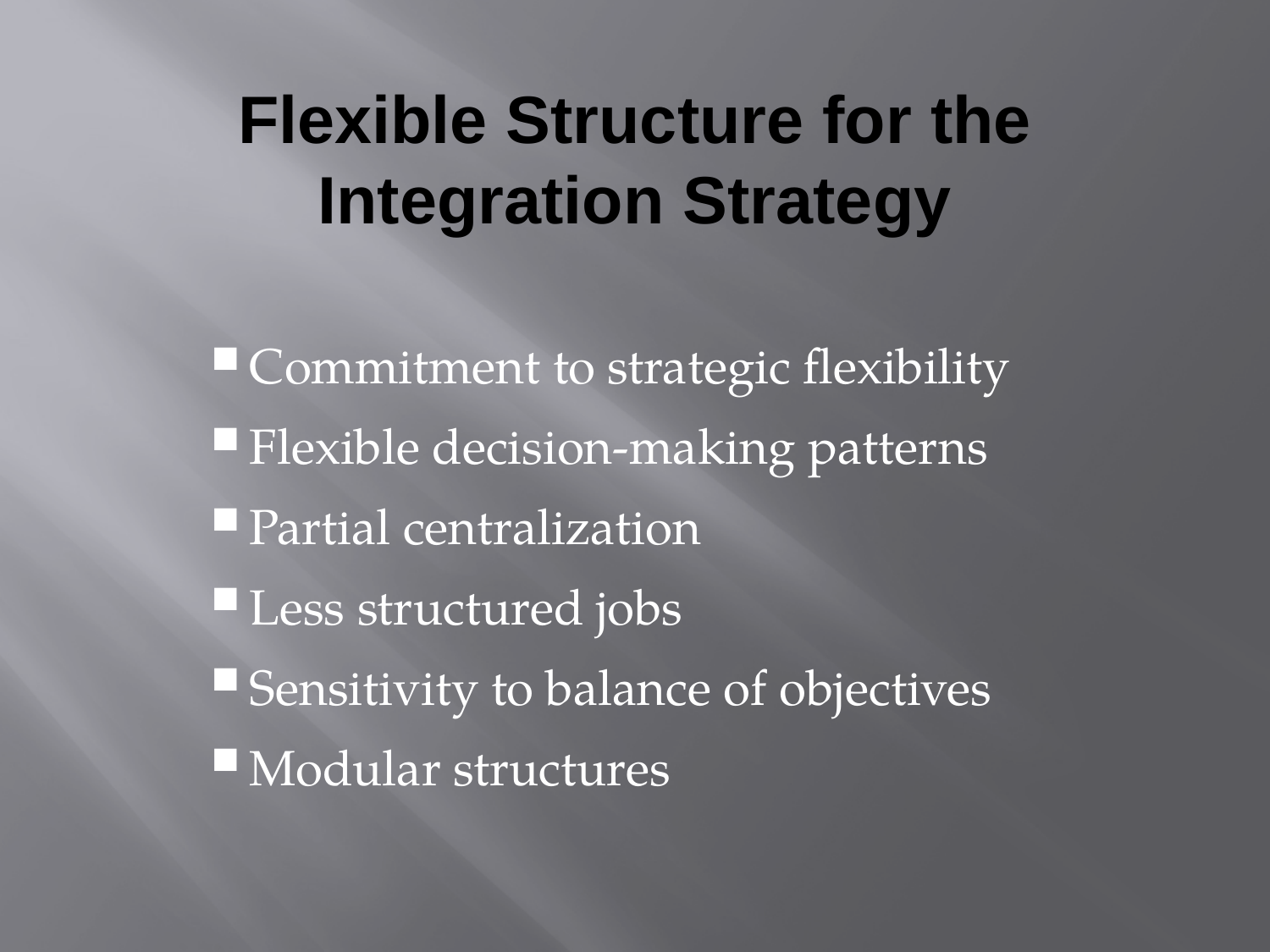

# Flexible Structure for the Integration Strategy
Commitment to strategic flexibility
Flexible decision-making patterns
Partial centralization
Less structured jobs
Sensitivity to balance of objectives
Modular structures